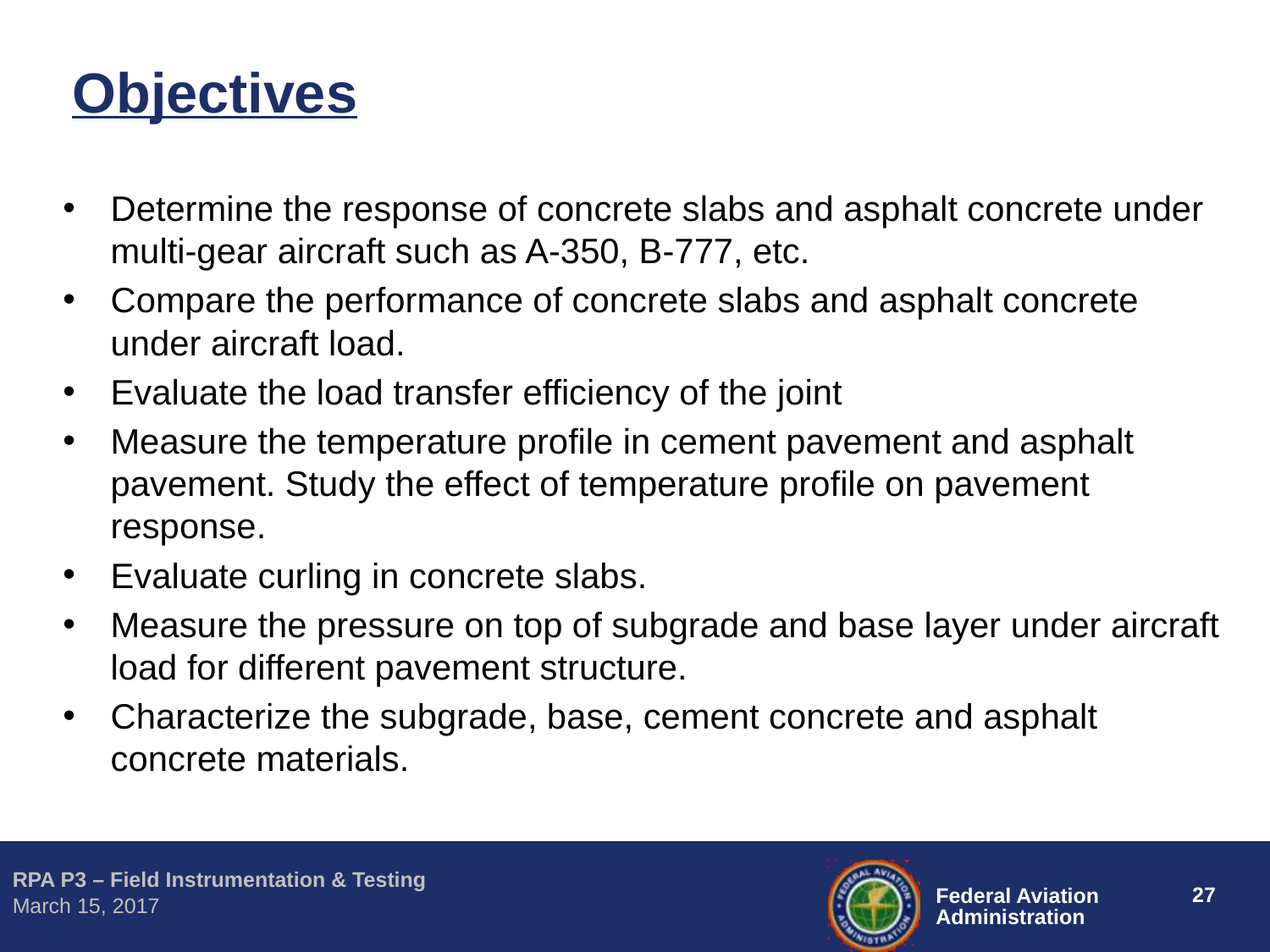

# Objectives
Determine the response of concrete slabs and asphalt concrete under multi-gear aircraft such as A-350, B-777, etc.
Compare the performance of concrete slabs and asphalt concrete under aircraft load.
Evaluate the load transfer efficiency of the joint
Measure the temperature profile in cement pavement and asphalt pavement. Study the effect of temperature profile on pavement response.
Evaluate curling in concrete slabs.
Measure the pressure on top of subgrade and base layer under aircraft load for different pavement structure.
Characterize the subgrade, base, cement concrete and asphalt concrete materials.